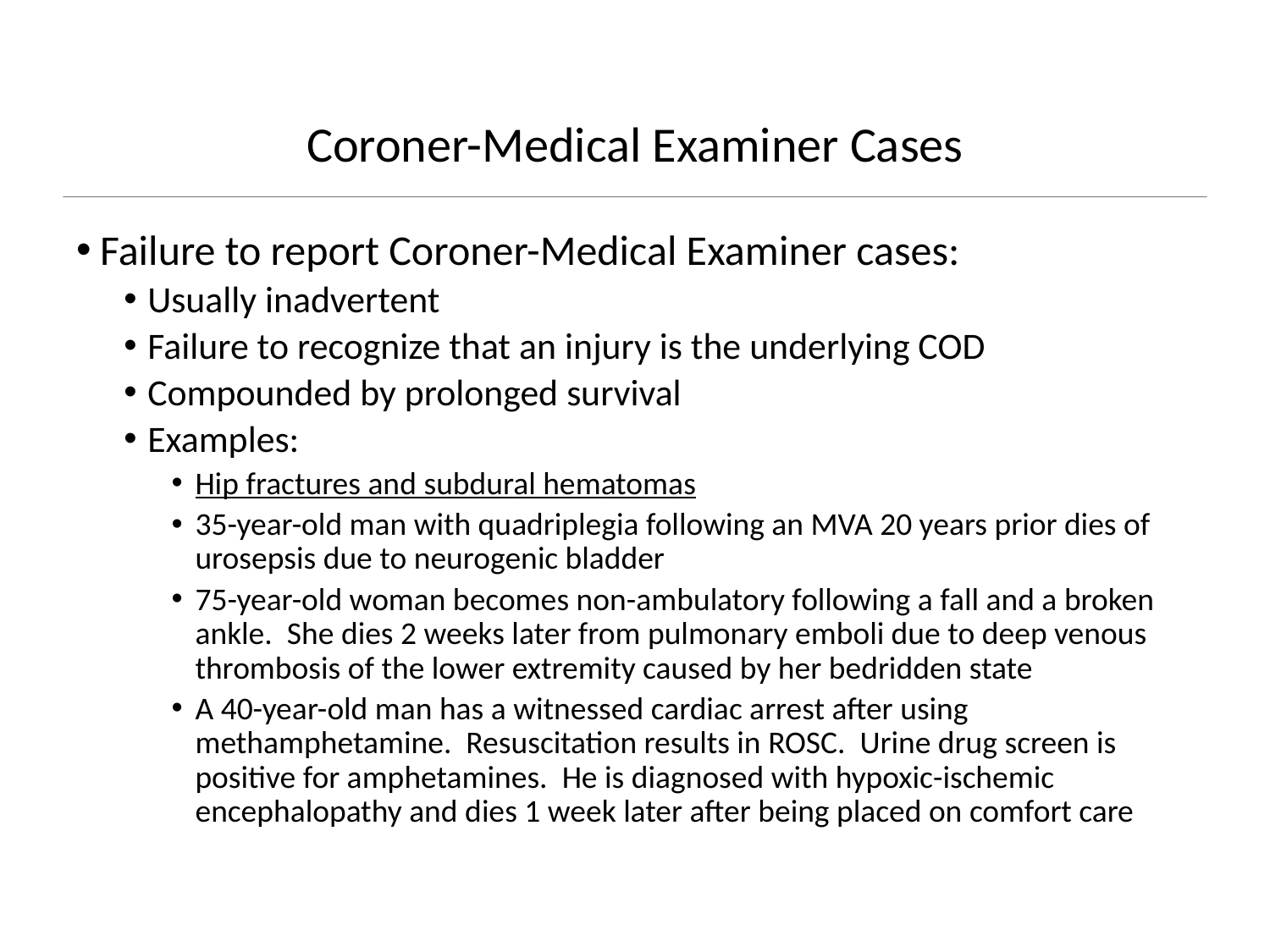

# Coroner-Medical Examiner Cases
Failure to report Coroner-Medical Examiner cases:
Usually inadvertent
Failure to recognize that an injury is the underlying COD
Compounded by prolonged survival
Examples:
Hip fractures and subdural hematomas
35-year-old man with quadriplegia following an MVA 20 years prior dies of urosepsis due to neurogenic bladder
75-year-old woman becomes non-ambulatory following a fall and a broken ankle.  She dies 2 weeks later from pulmonary emboli due to deep venous thrombosis of the lower extremity caused by her bedridden state
A 40-year-old man has a witnessed cardiac arrest after using methamphetamine.  Resuscitation results in ROSC.  Urine drug screen is positive for amphetamines.  He is diagnosed with hypoxic-ischemic encephalopathy and dies 1 week later after being placed on comfort care